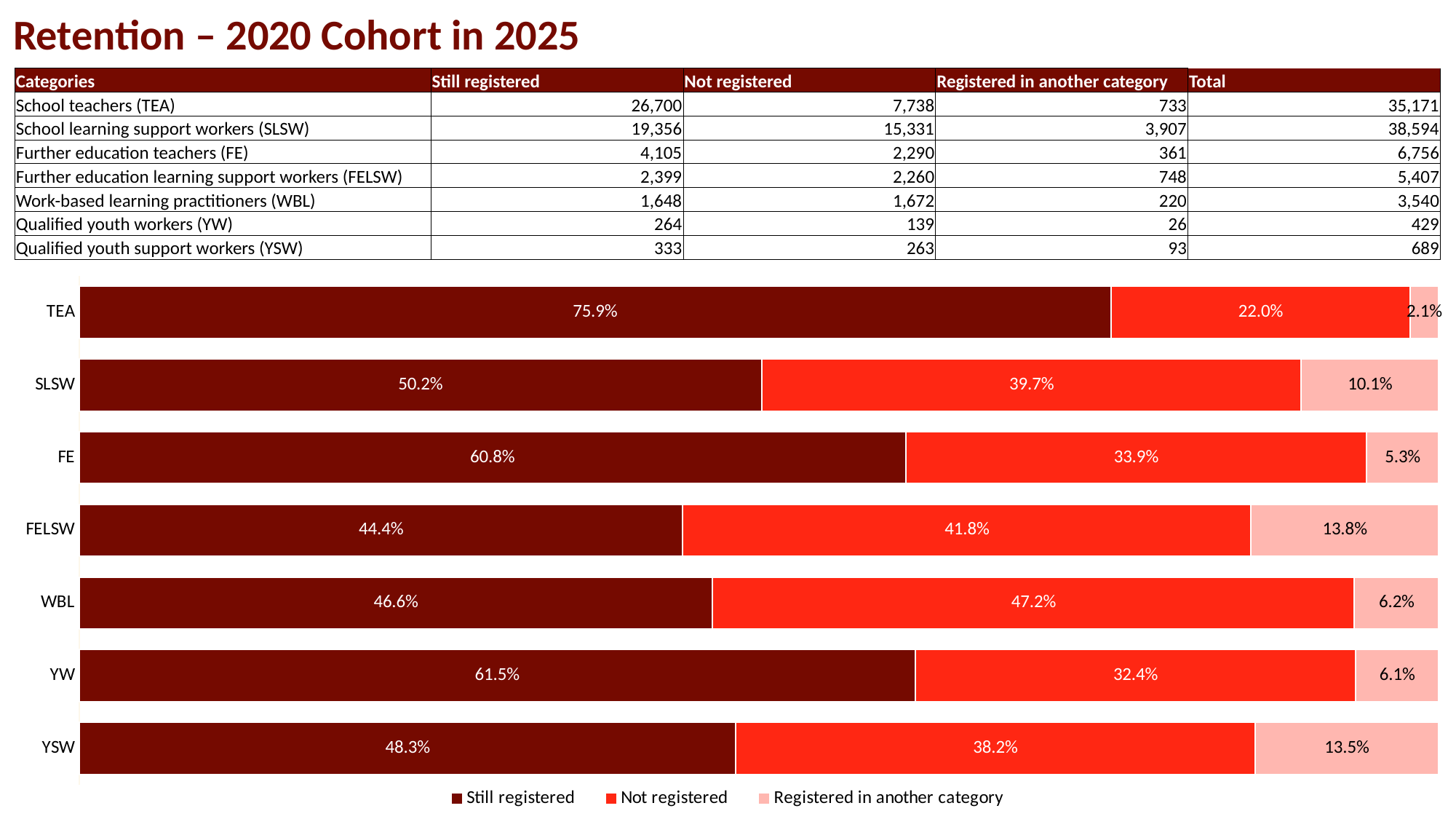

Retention – 2020 Cohort in 2025
| Categories | Still registered | Not registered | Registered in another category | Total |
| --- | --- | --- | --- | --- |
| School teachers (TEA) | 26,700 | 7,738 | 733 | 35,171 |
| School learning support workers (SLSW) | 19,356 | 15,331 | 3,907 | 38,594 |
| Further education teachers (FE) | 4,105 | 2,290 | 361 | 6,756 |
| Further education learning support workers (FELSW) | 2,399 | 2,260 | 748 | 5,407 |
| Work-based learning practitioners (WBL) | 1,648 | 1,672 | 220 | 3,540 |
| Qualified youth workers (YW) | 264 | 139 | 26 | 429 |
| Qualified youth support workers (YSW) | 333 | 263 | 93 | 689 |

### Chart

| Category | Still registered | Not registered | Registered in another category |
|---|---|---|---|
| TEA | 0.759 | 0.22 | 0.021 |
| SLSW | 0.502 | 0.397 | 0.101 |
| FE | 0.608 | 0.339 | 0.053 |
| FELSW | 0.444 | 0.418 | 0.138 |
| WBL | 0.466 | 0.472 | 0.062 |
| YW | 0.615 | 0.324 | 0.061 |
| YSW | 0.483 | 0.382 | 0.135 |